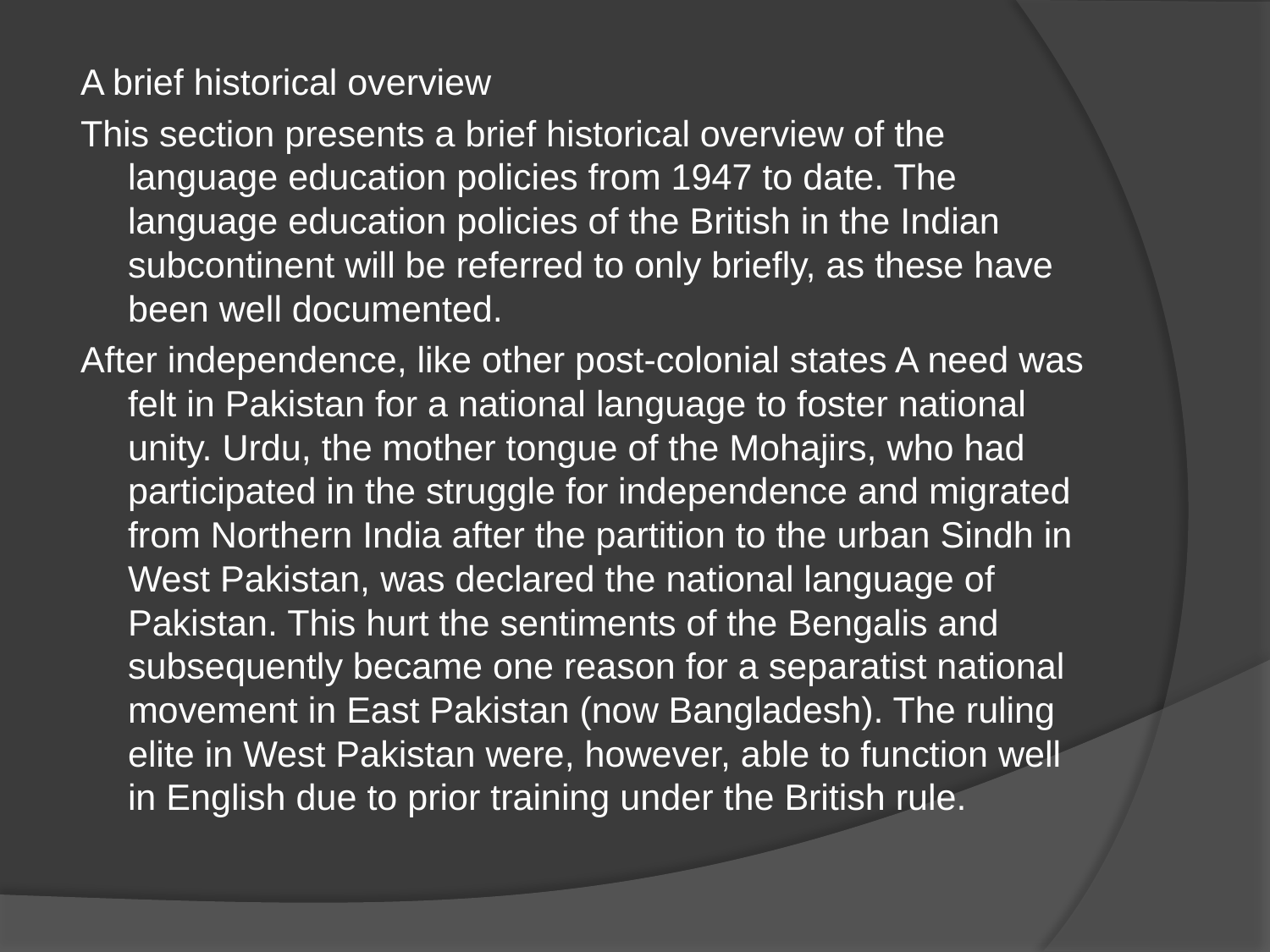

#
A brief historical overview
This section presents a brief historical overview of the language education policies from 1947 to date. The language education policies of the British in the Indian subcontinent will be referred to only briefly, as these have been well documented.
After independence, like other post-colonial states A need was felt in Pakistan for a national language to foster national unity. Urdu, the mother tongue of the Mohajirs, who had participated in the struggle for independence and migrated from Northern India after the partition to the urban Sindh in West Pakistan, was declared the national language of Pakistan. This hurt the sentiments of the Bengalis and subsequently became one reason for a separatist national movement in East Pakistan (now Bangladesh). The ruling elite in West Pakistan were, however, able to function well in English due to prior training under the British rule.